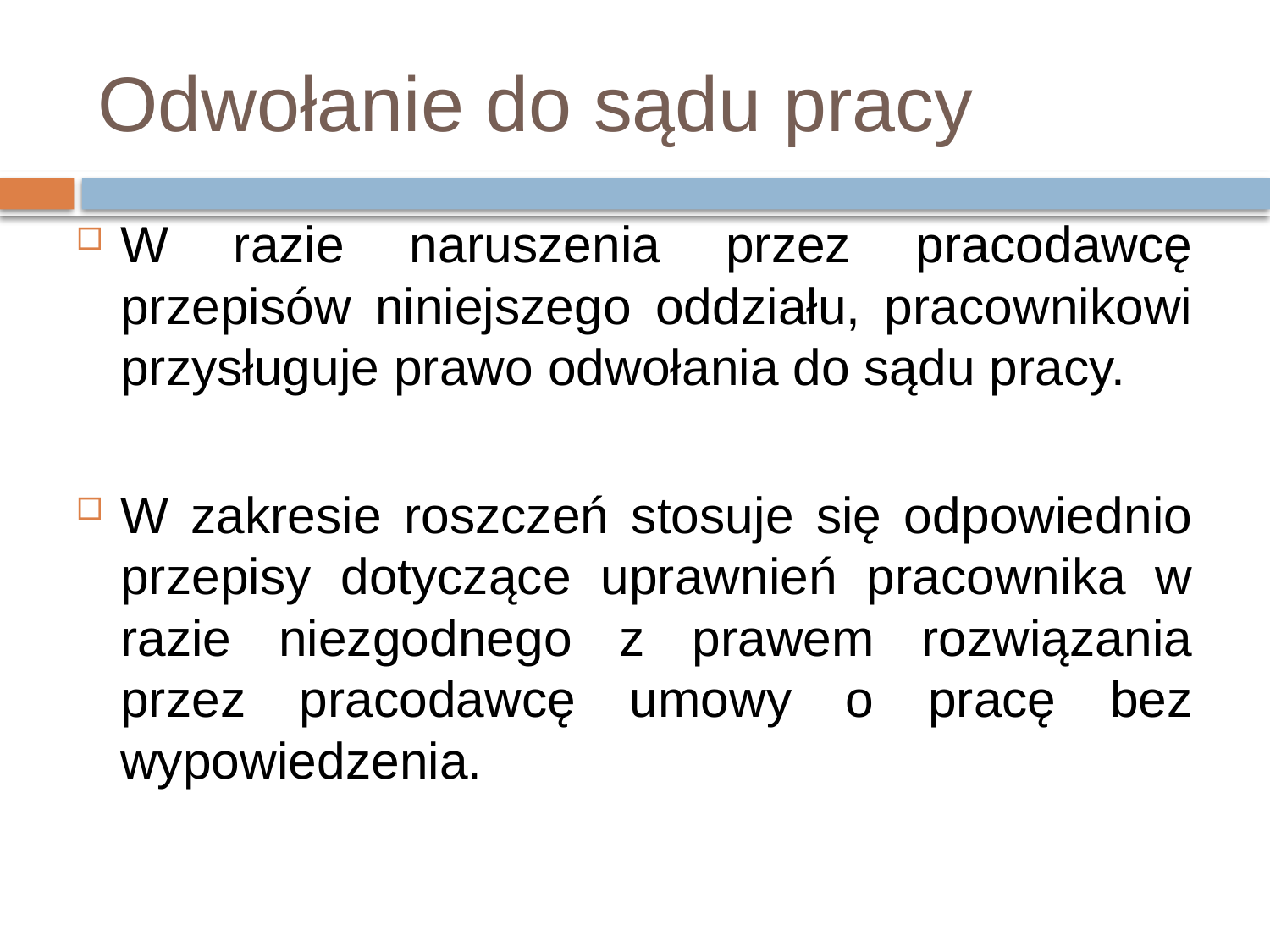

# Odwołanie do sądu pracy
W razie naruszenia przez pracodawcę przepisów niniejszego oddziału, pracownikowi przysługuje prawo odwołania do sądu pracy.

W zakresie roszczeń stosuje się odpowiednio przepisy dotyczące uprawnień pracownika w razie niezgodnego z prawem rozwiązania przez pracodawcę umowy o pracę bez wypowiedzenia.